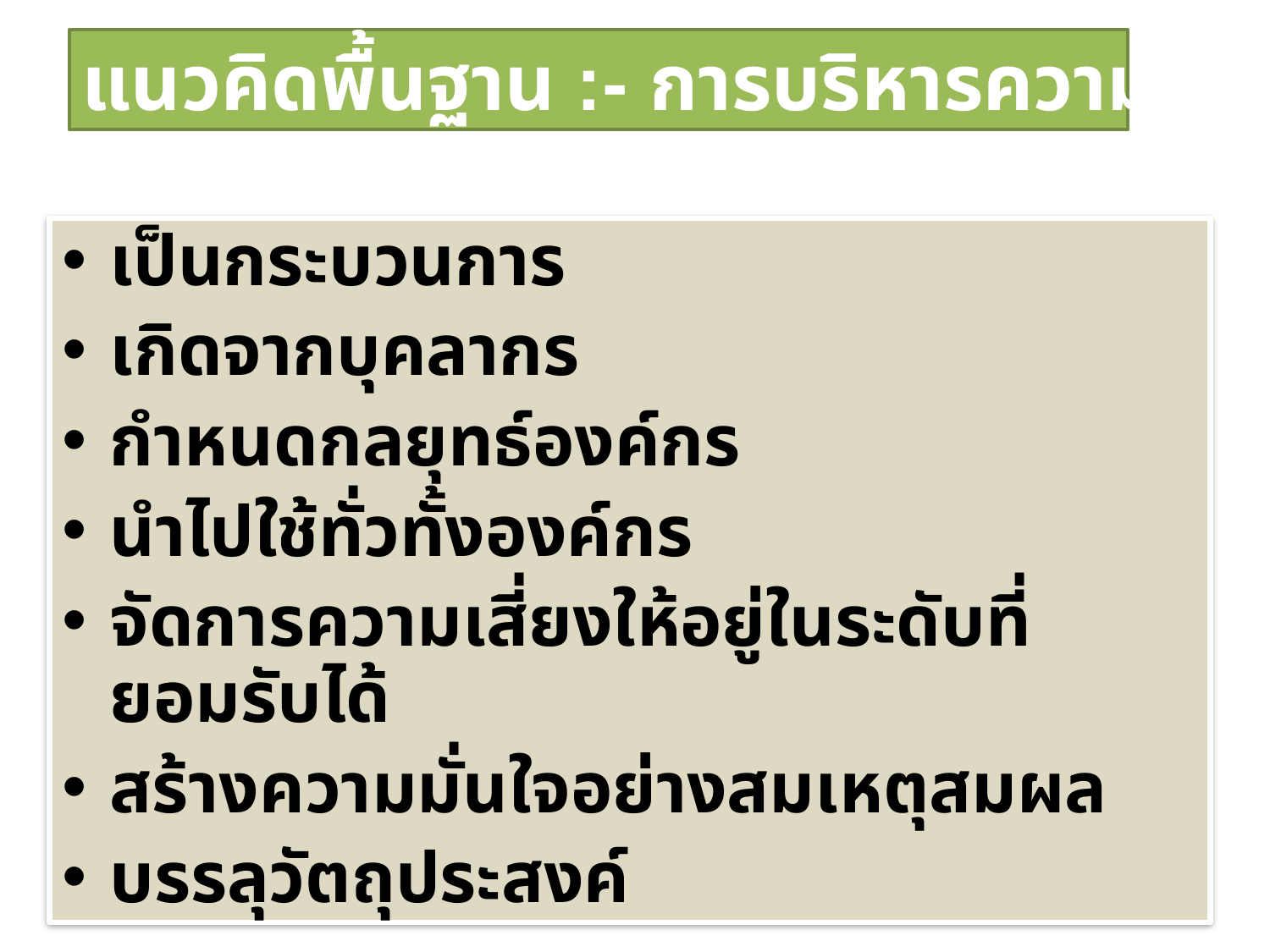

แนวคิดพื้นฐาน :- การบริหารความเสี่ยง
เป็นกระบวนการ
เกิดจากบุคลากร
กำหนดกลยุทธ์องค์กร
นำไปใช้ทั่วทั้งองค์กร
จัดการความเสี่ยงให้อยู่ในระดับที่ยอมรับได้
สร้างความมั่นใจอย่างสมเหตุสมผล
บรรลุวัตถุประสงค์